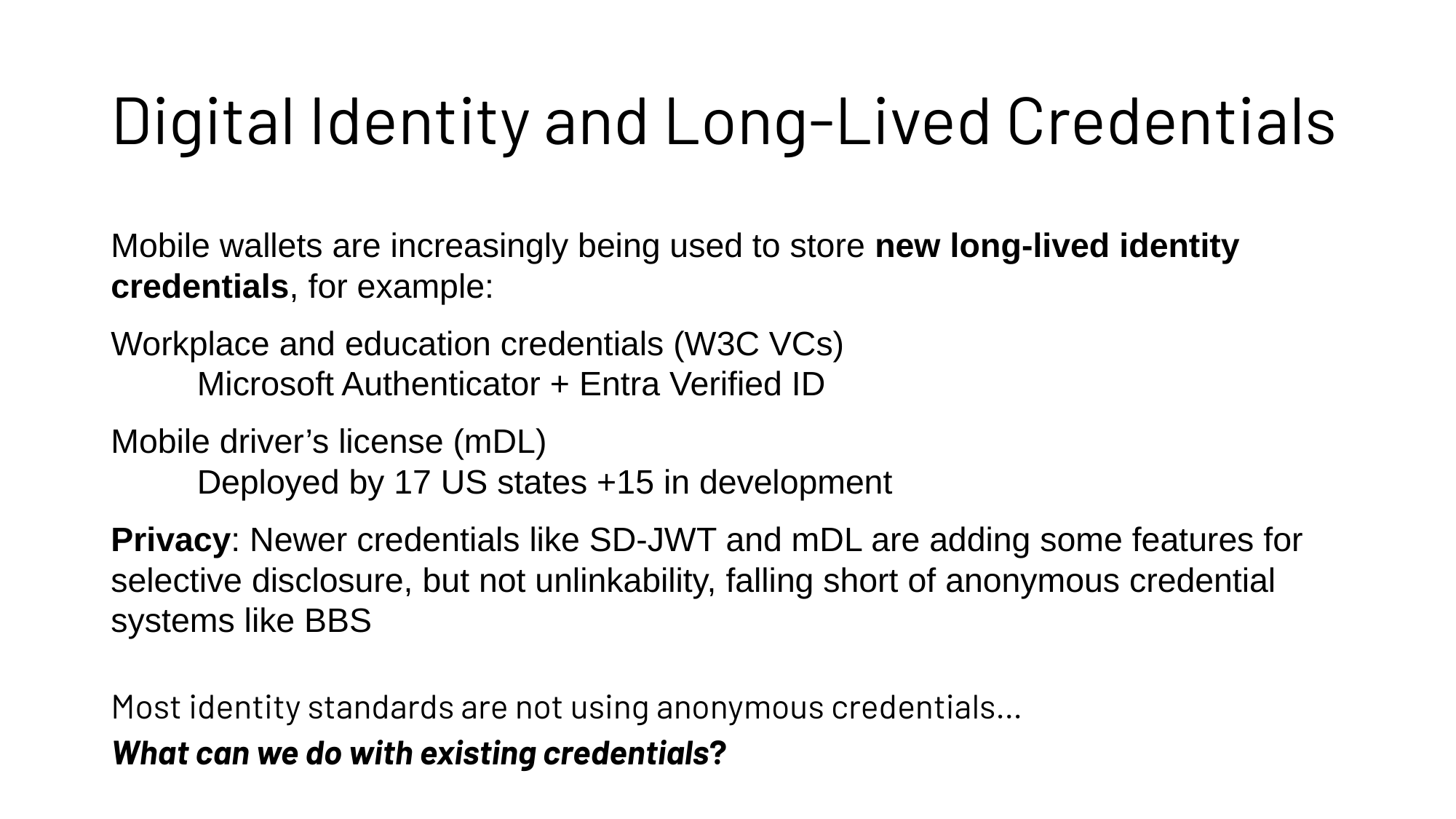

# Digital Identity and Long-Lived Credentials
Mobile wallets are increasingly being used to store new long-lived identity credentials, for example:
Workplace and education credentials (W3C VCs)
    Microsoft Authenticator + Entra Verified ID
Mobile driver’s license (mDL)
    Deployed by 17 US states +15 in development
Privacy: Newer credentials like SD-JWT and mDL are adding some features for selective disclosure, but not unlinkability, falling short of anonymous credential systems like BBS

Most identity standards are not using anonymous credentials…
What can we do with existing credentials?